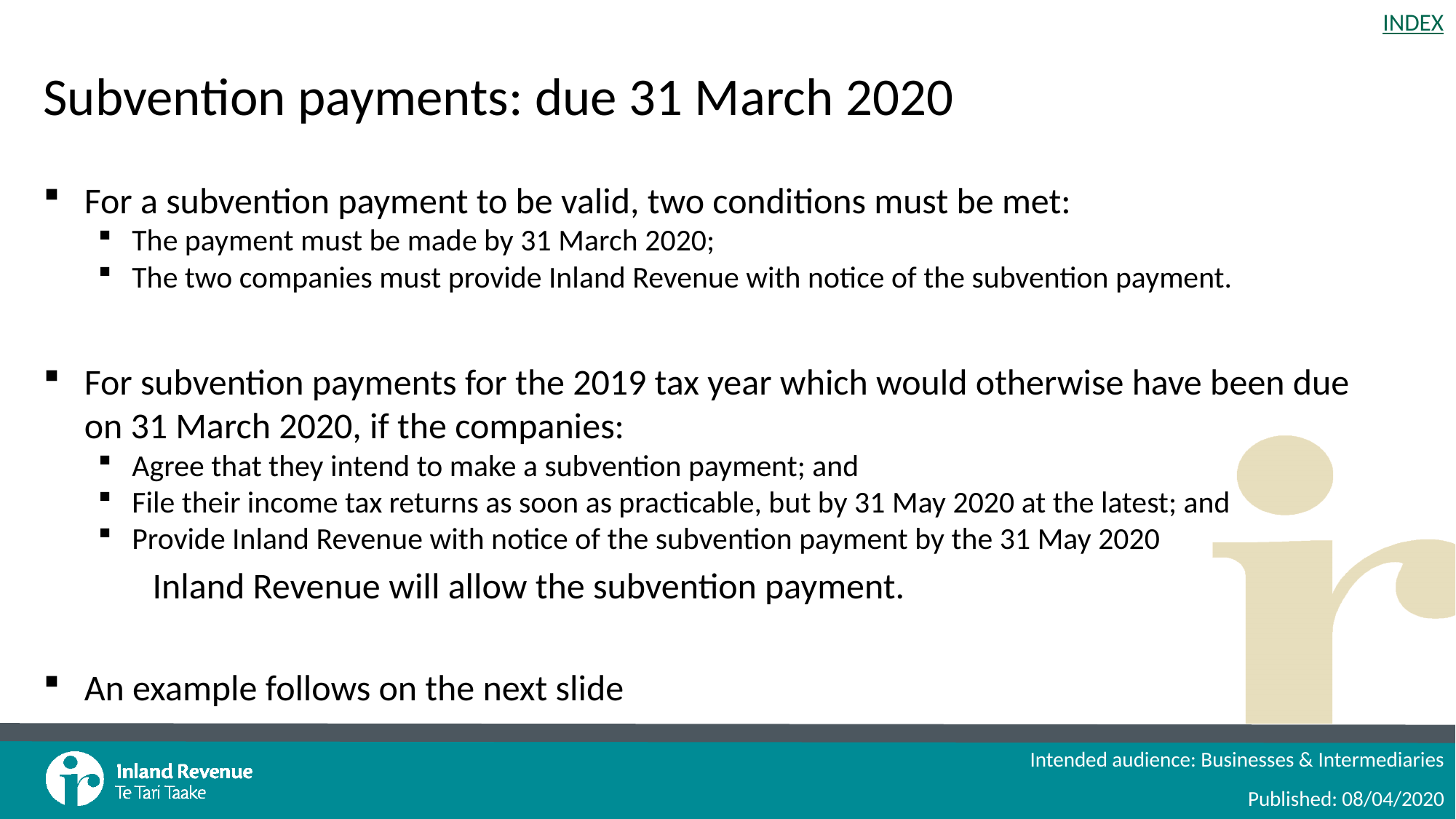

# Subvention payments: due 31 March 2020
For a subvention payment to be valid, two conditions must be met:
The payment must be made by 31 March 2020;
The two companies must provide Inland Revenue with notice of the subvention payment.

For subvention payments for the 2019 tax year which would otherwise have been due on 31 March 2020, if the companies:
Agree that they intend to make a subvention payment; and
File their income tax returns as soon as practicable, but by 31 May 2020 at the latest; and
Provide Inland Revenue with notice of the subvention payment by the 31 May 2020
	Inland Revenue will allow the subvention payment.

An example follows on the next slide
Intended audience: Businesses & Intermediaries
Published: 08/04/2020